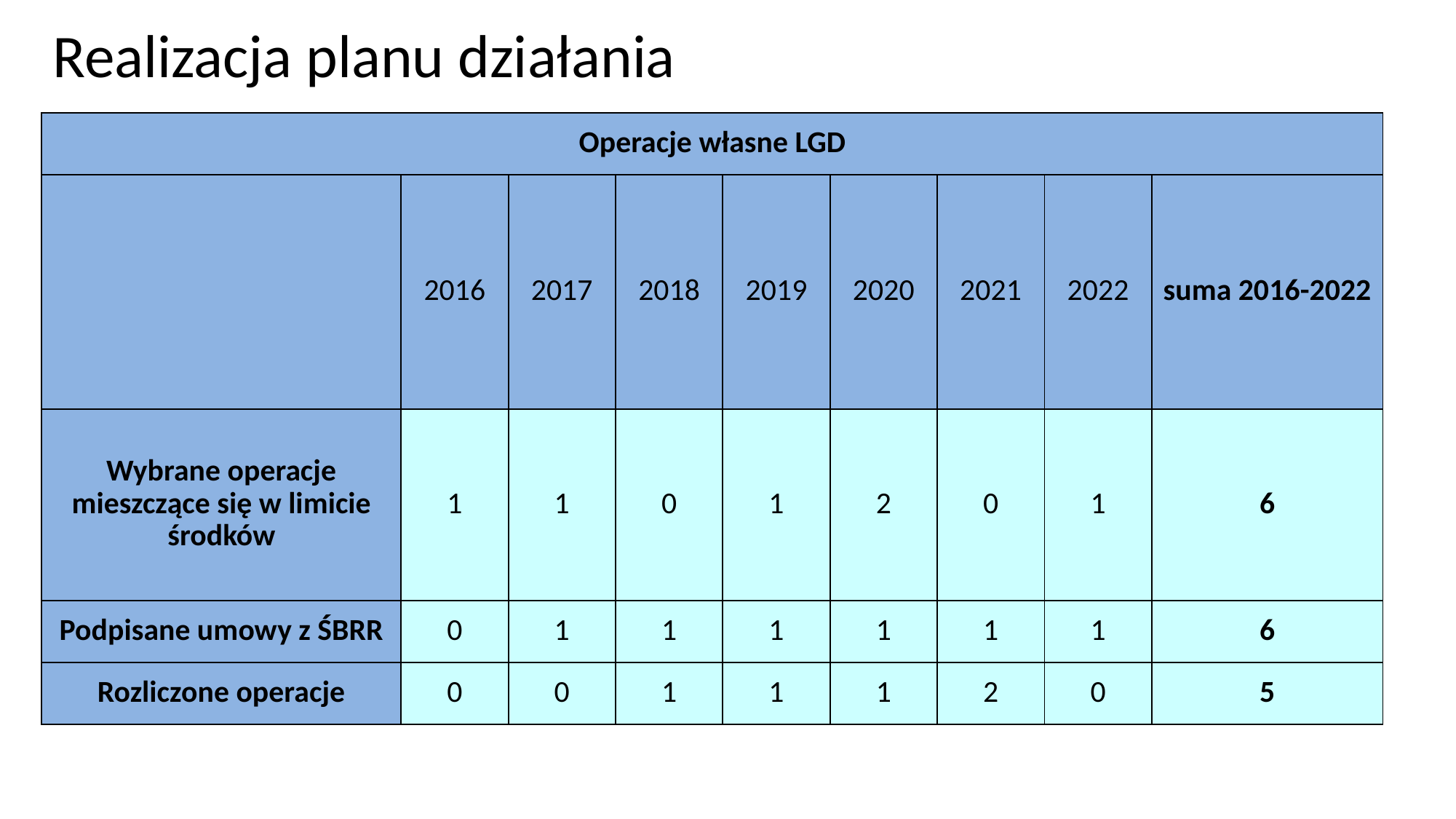

# Realizacja planu działania
| Operacje własne LGD |  |  |  |  |  |  |  |  |
| --- | --- | --- | --- | --- | --- | --- | --- | --- |
|  | 2016 | 2017 | 2018 | 2019 | 2020 | 2021 | 2022 | suma 2016-2022 |
| Wybrane operacje mieszczące się w limicie środków | 1 | 1 | 0 | 1 | 2 | 0 | 1 | 6 |
| Podpisane umowy z ŚBRR | 0 | 1 | 1 | 1 | 1 | 1 | 1 | 6 |
| Rozliczone operacje | 0 | 0 | 1 | 1 | 1 | 2 | 0 | 5 |